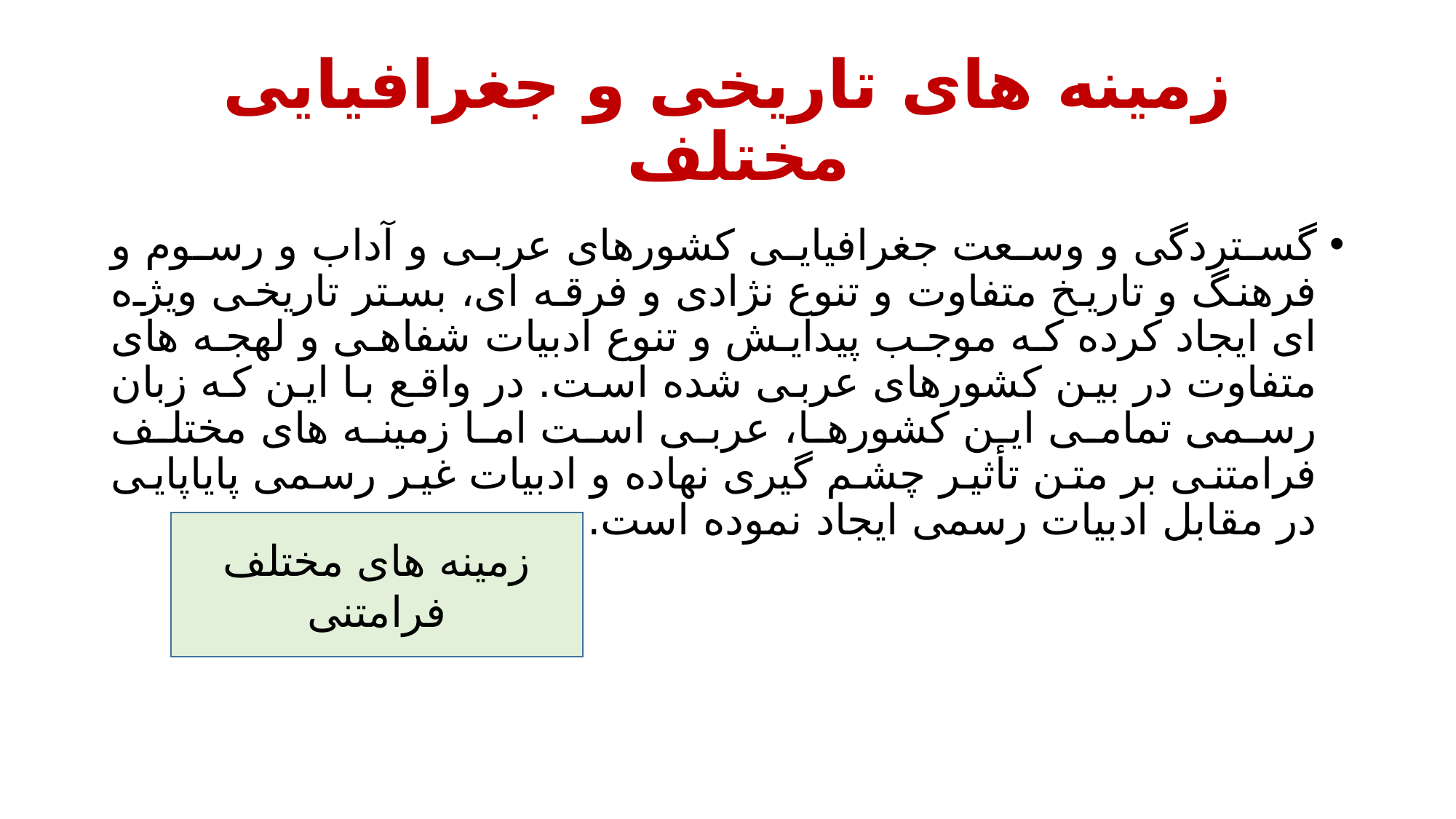

# زمینه های تاریخی و جغرافیایی مختلف
گستردگی و وسعت جغرافیایی کشورهای عربی و آداب و رسوم و فرهنگ و تاریخ متفاوت و تنوع نژادی و فرقه ای، بستر تاریخی ویژه ای ایجاد کرده که موجب پیدایش و تنوع ادبیات شفاهی و لهجه های متفاوت در بین کشورهای عربی شده است. در واقع با این که زبان رسمی تمامی این کشورها، عربی است اما زمینه های مختلف فرامتنی بر متن تأثیر چشم گیری نهاده و ادبیات غیر رسمی پایاپایی در مقابل ادبیات رسمی ایجاد نموده است.
زمینه های مختلف فرامتنی